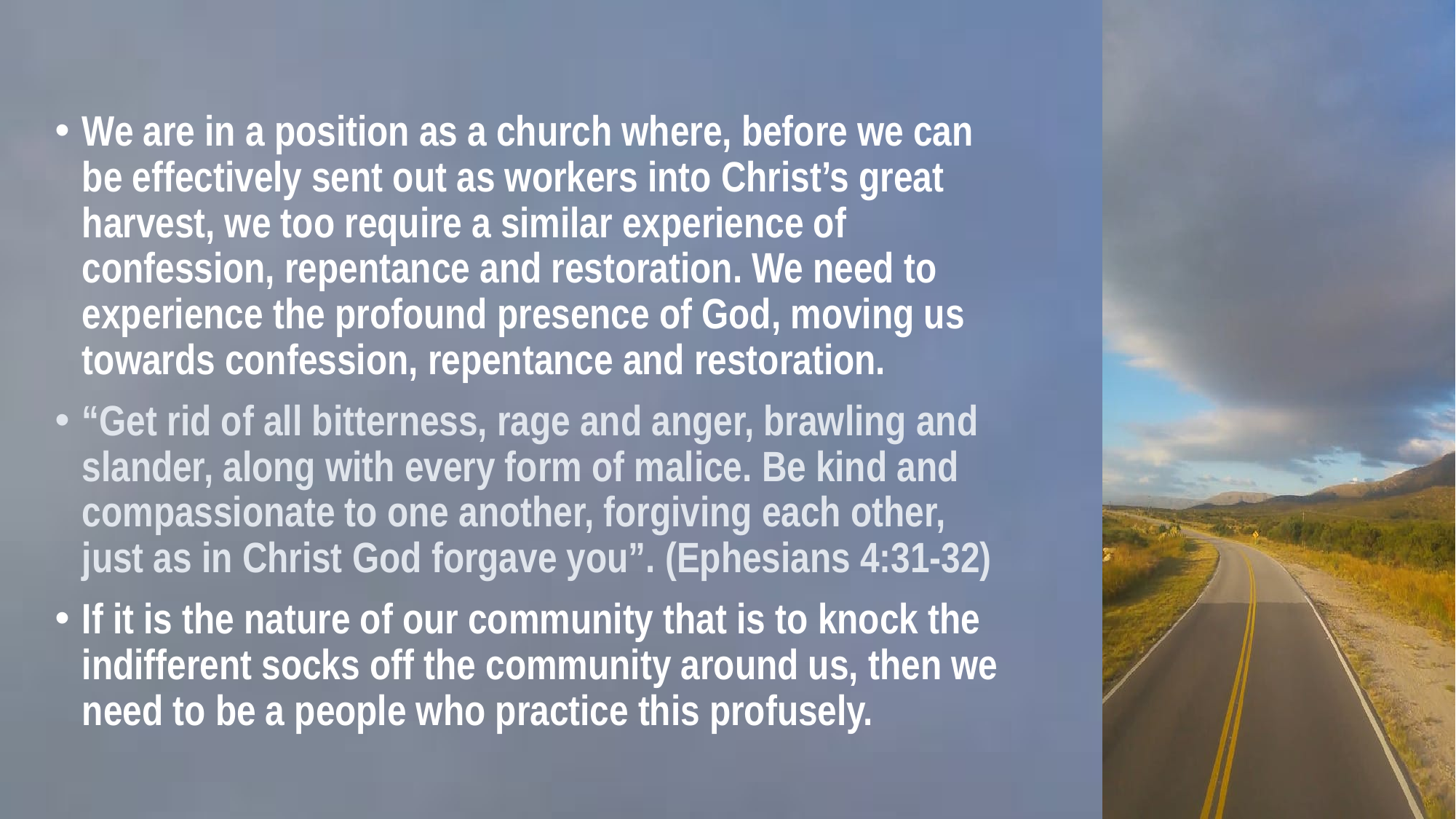

#
We are in a position as a church where, before we can be effectively sent out as workers into Christ’s great harvest, we too require a similar experience of confession, repentance and restoration. We need to experience the profound presence of God, moving us towards confession, repentance and restoration.
“Get rid of all bitterness, rage and anger, brawling and slander, along with every form of malice. Be kind and compassionate to one another, forgiving each other, just as in Christ God forgave you”. (Ephesians 4:31-32)
If it is the nature of our community that is to knock the indifferent socks off the community around us, then we need to be a people who practice this profusely.